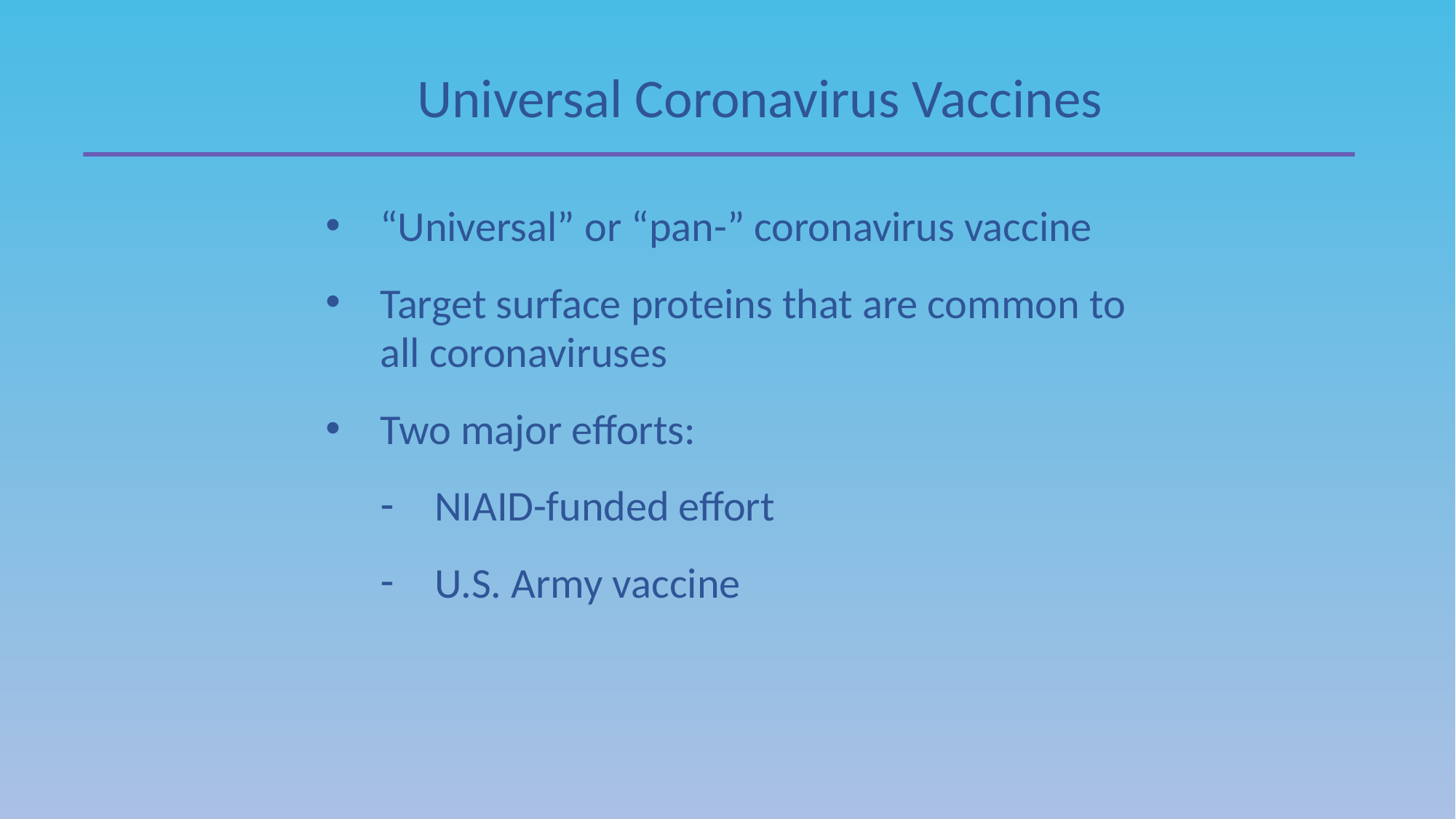

Universal Coronavirus Vaccines
“Universal” or “pan-” coronavirus vaccine
Target surface proteins that are common to all coronaviruses
Two major efforts:
NIAID-funded effort
U.S. Army vaccine